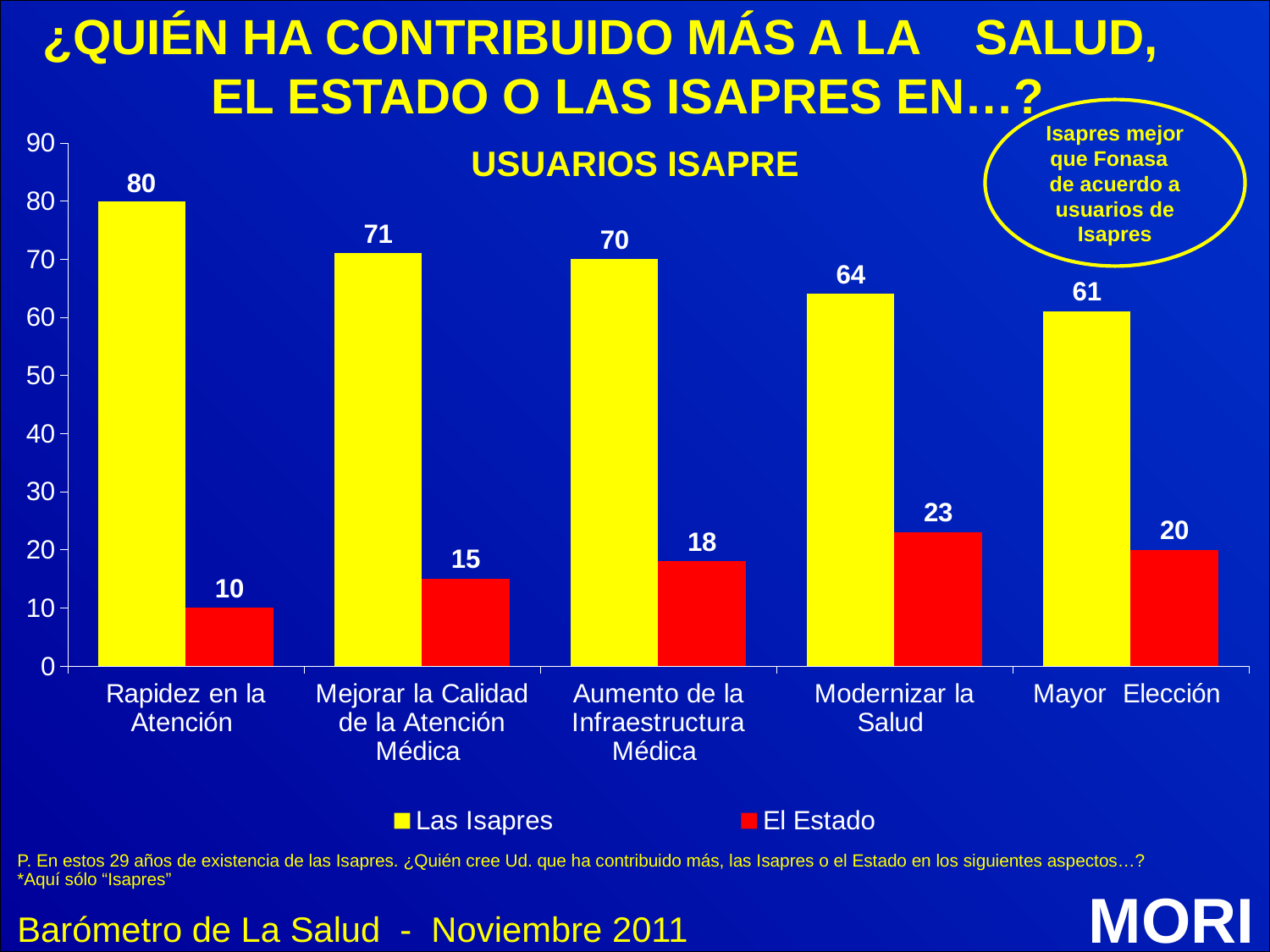

¿QUIÉN HA CONTRIBUIDO MÁS A LA    SALUD,      EL ESTADO O LAS ISAPRES EN…?
USUARIOS ISAPRE
Isapres mejor que Fonasa   de acuerdo a usuarios de Isapres

### Chart

| Category | Las Isapres | El Estado |
|---|---|---|
| Rapidez en la Atención  | 80.0 | 10.0 |
| Mejorar la Calidad de la Atención Médica  | 71.0 | 15.0 |
| Aumento de la Infraestructura Médica  | 70.0 | 18.0 |
| Modernizar la Salud  | 64.0 | 23.0 |
| Mayor  Elección  | 61.0 | 20.0 |
P. En estos 29 años de existencia de las Isapres. ¿Quién cree Ud. que ha contribuido más, las Isapres o el Estado en los siguientes aspectos…?
*Aquí sólo “Isapres”

Barómetro de La Salud  -  Noviembre 2011